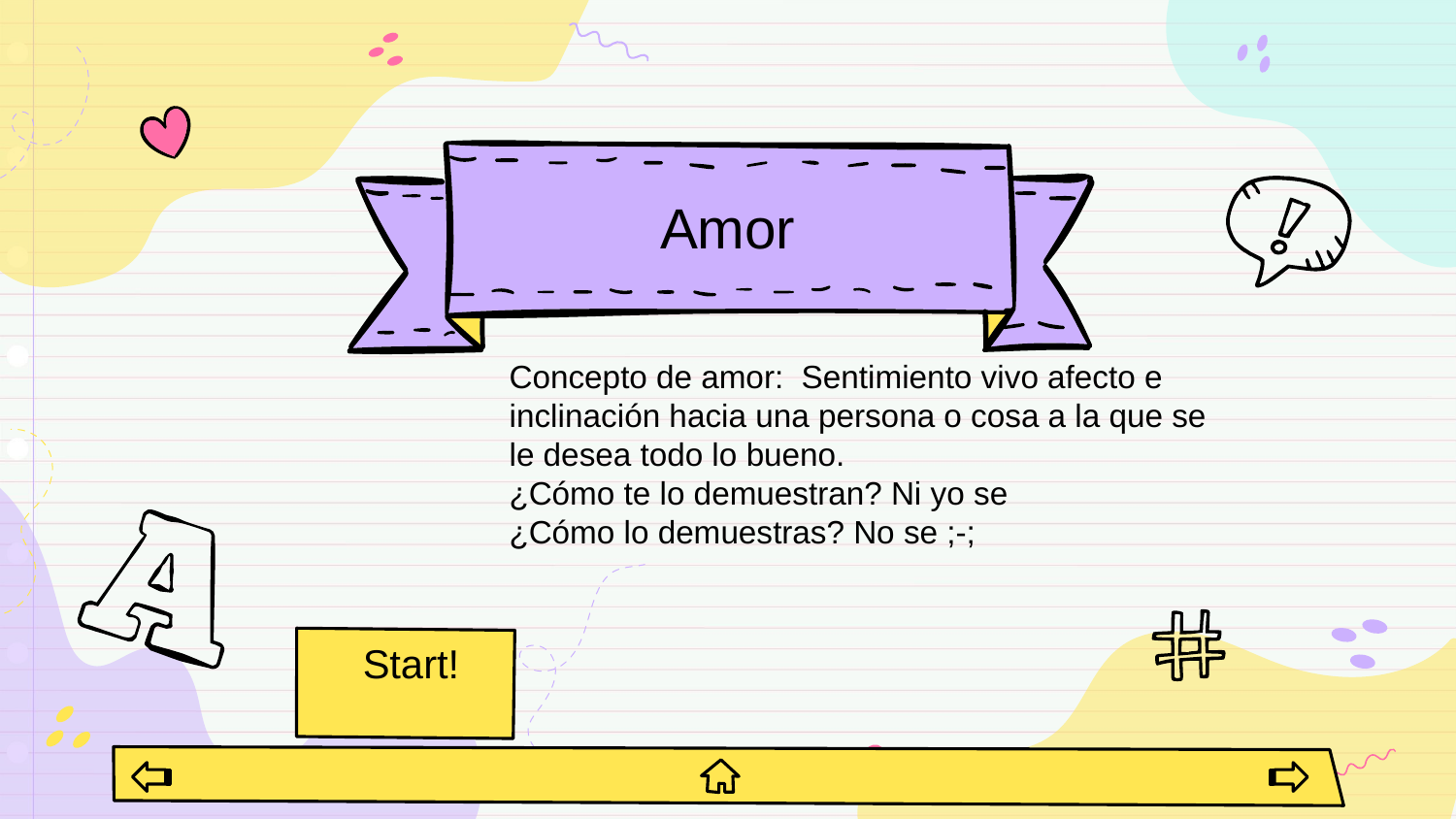

# Amor

Concepto de amor:  Sentimiento vivo afecto e inclinación hacia una persona o cosa a la que se le desea todo lo bueno.
¿Cómo te lo demuestran? Ni yo se
¿Cómo lo demuestras? No se ;-;

Start!